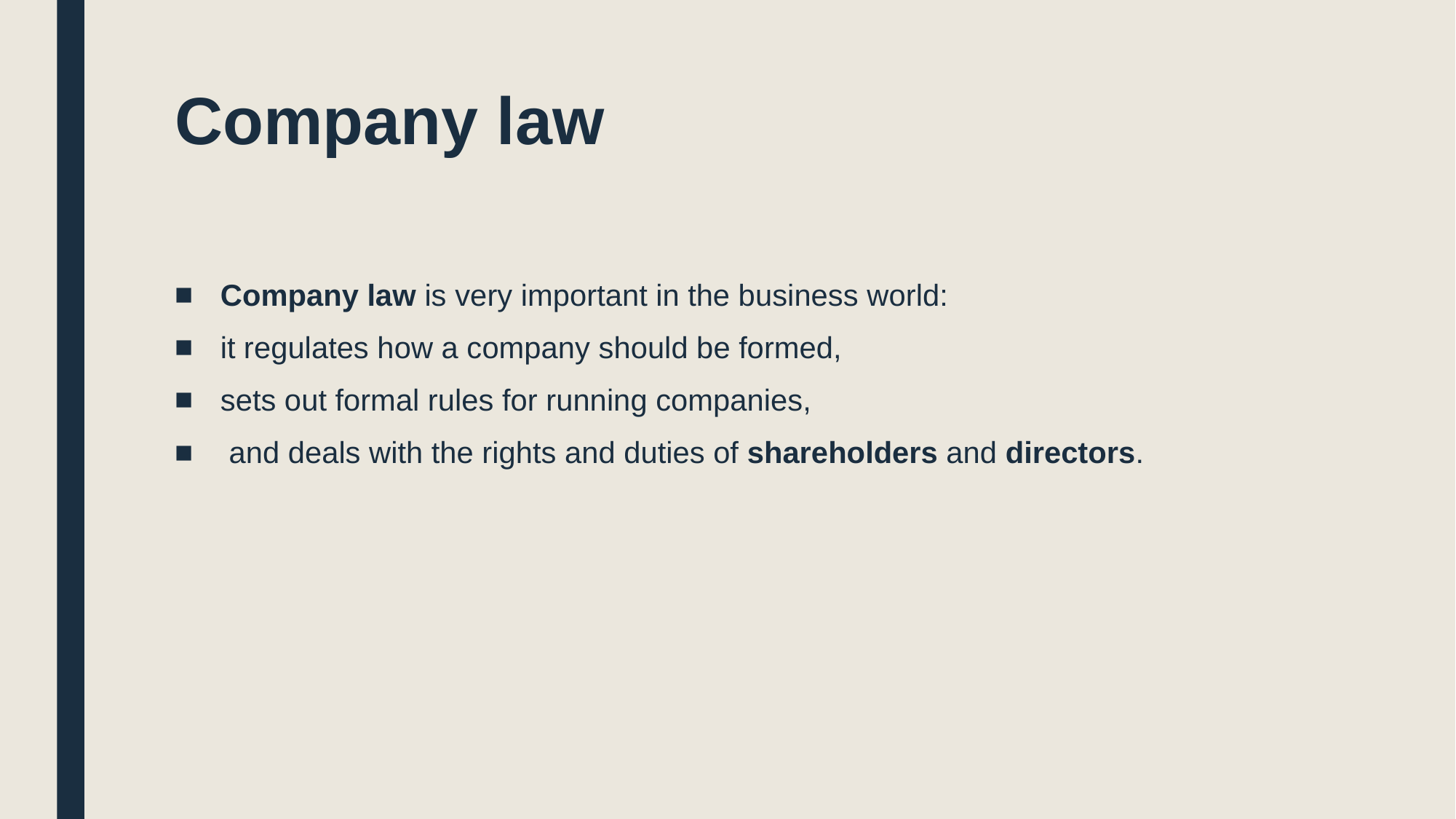

# Company law
Company law is very important in the business world:
it regulates how a company should be formed,
sets out formal rules for running companies,
 and deals with the rights and duties of shareholders and directors.